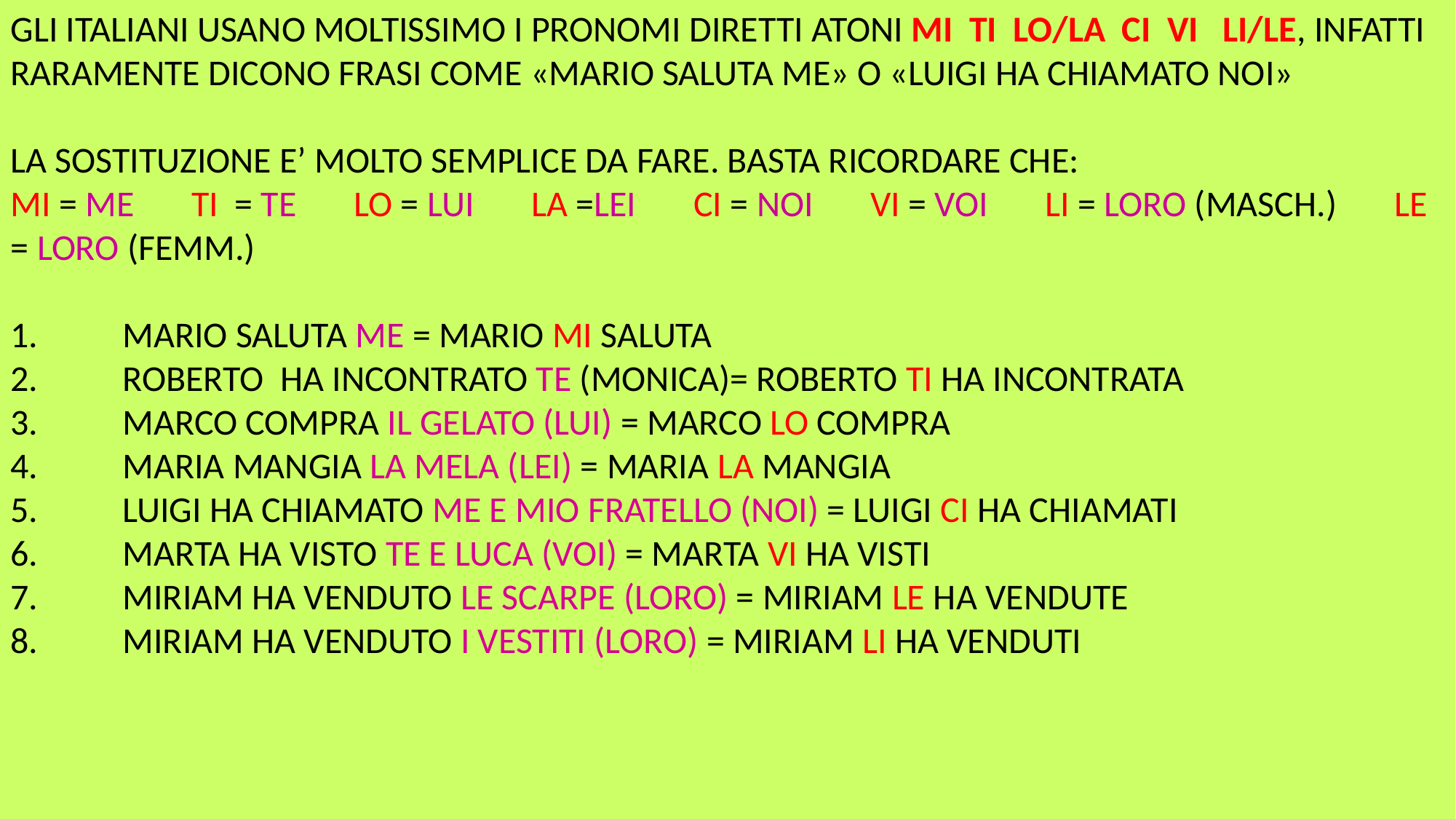

GLI ITALIANI USANO MOLTISSIMO I PRONOMI DIRETTI ATONI MI  TI  LO/LA  CI  VI   LI/LE, INFATTI RARAMENTE DICONO FRASI COME «MARIO SALUTA ME» O «LUIGI HA CHIAMATO NOI»

LA SOSTITUZIONE E’ MOLTO SEMPLICE DA FARE. BASTA RICORDARE CHE:
MI = ME       TI  = TE       LO = LUI       LA =LEI       CI = NOI       VI = VOI       LI = LORO (MASCH.)       LE = LORO (FEMM.)

       MARIO SALUTA ME = MARIO MI SALUTA
       ROBERTO  HA INCONTRATO TE (MONICA)= ROBERTO TI HA INCONTRATA
       MARCO COMPRA IL GELATO (LUI) = MARCO LO COMPRA
       MARIA MANGIA LA MELA (LEI) = MARIA LA MANGIA
       LUIGI HA CHIAMATO ME E MIO FRATELLO (NOI) = LUIGI CI HA CHIAMATI
       MARTA HA VISTO TE E LUCA (VOI) = MARTA VI HA VISTI
       MIRIAM HA VENDUTO LE SCARPE (LORO) = MIRIAM LE HA VENDUTE
       MIRIAM HA VENDUTO I VESTITI (LORO) = MIRIAM LI HA VENDUTI